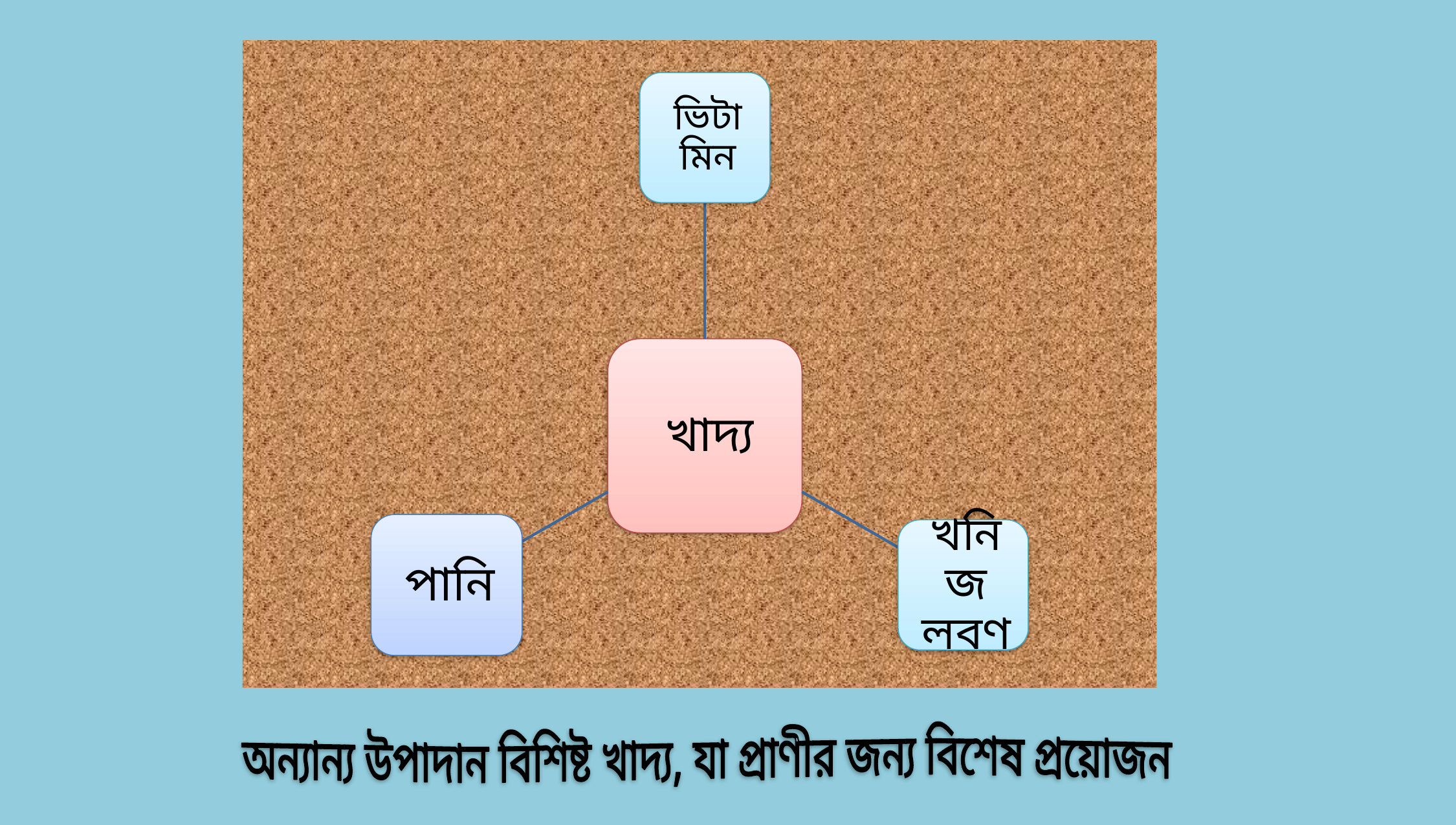

খাদ্য
ভিটামিন
খনিজ লবণ
পানি
অন্যান্য উপাদান বিশিষ্ট খাদ্য, যা প্রাণীর জন্য বিশেষ প্রয়োজন